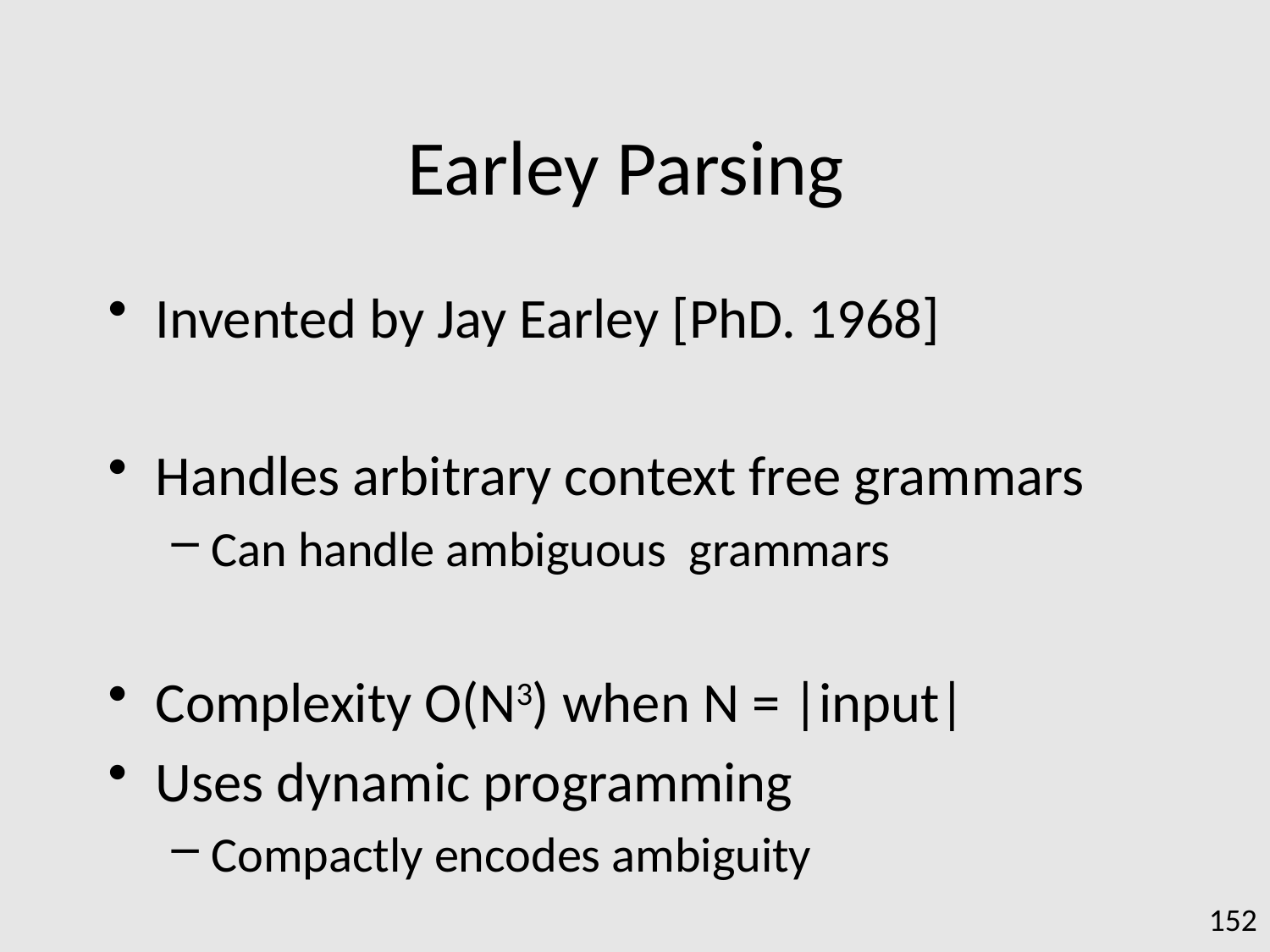

# Earley Parsing
Invented by Jay Earley [PhD. 1968]

Handles arbitrary context free grammars
Can handle ambiguous  grammars

Complexity O(N3) when N = |input|
Uses dynamic programming
Compactly encodes ambiguity
152